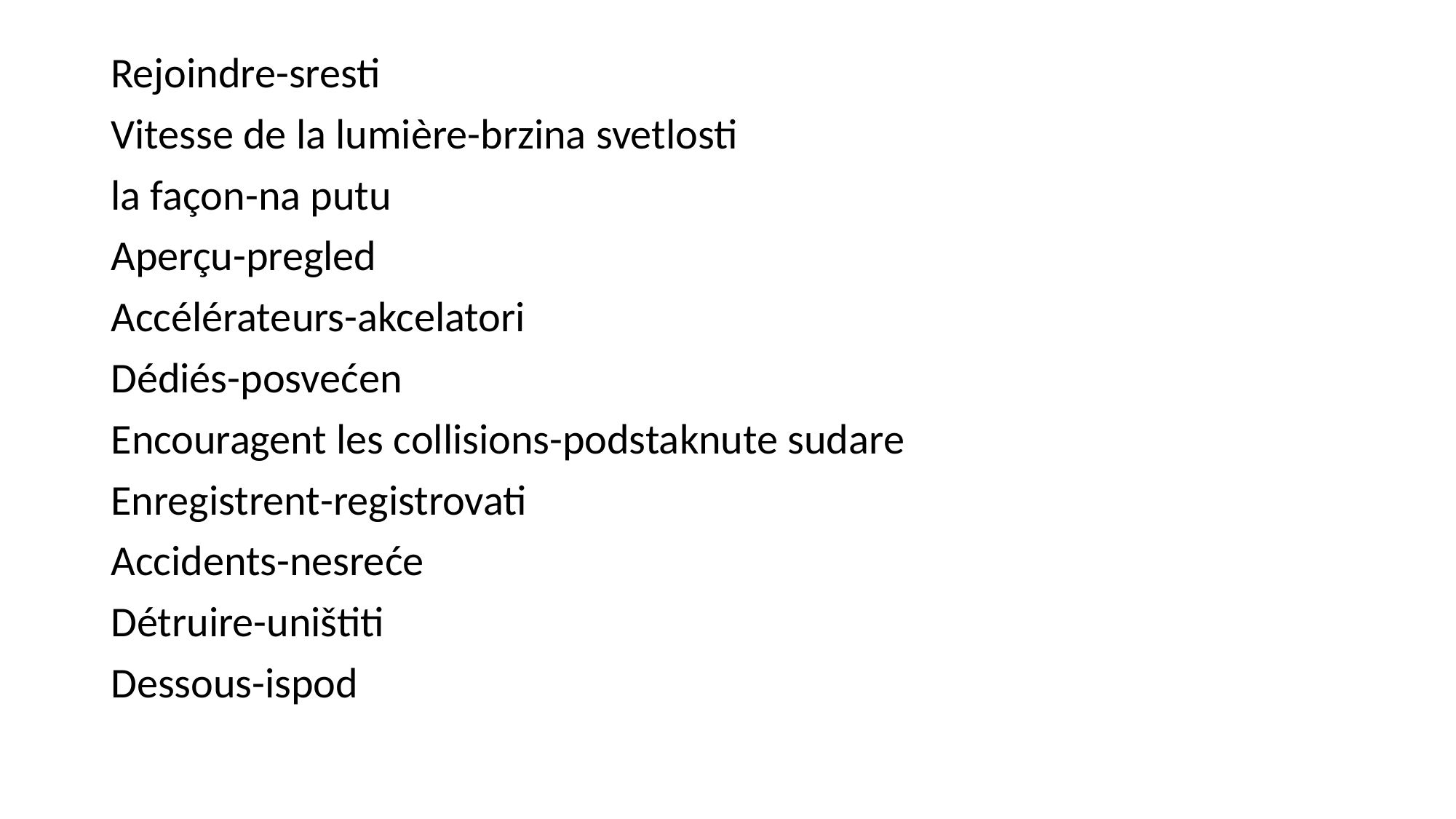

Rejoindre-sresti
Vitesse de la lumière-brzina svetlosti
la façon-na putu
Aperçu-pregled
Accélérateurs-akcelatori
Dédiés-posvećen
Encouragent les collisions-podstaknute sudare
Enregistrent-registrovati
Accidents-nesreće
Détruire-uništiti
Dessous-ispod